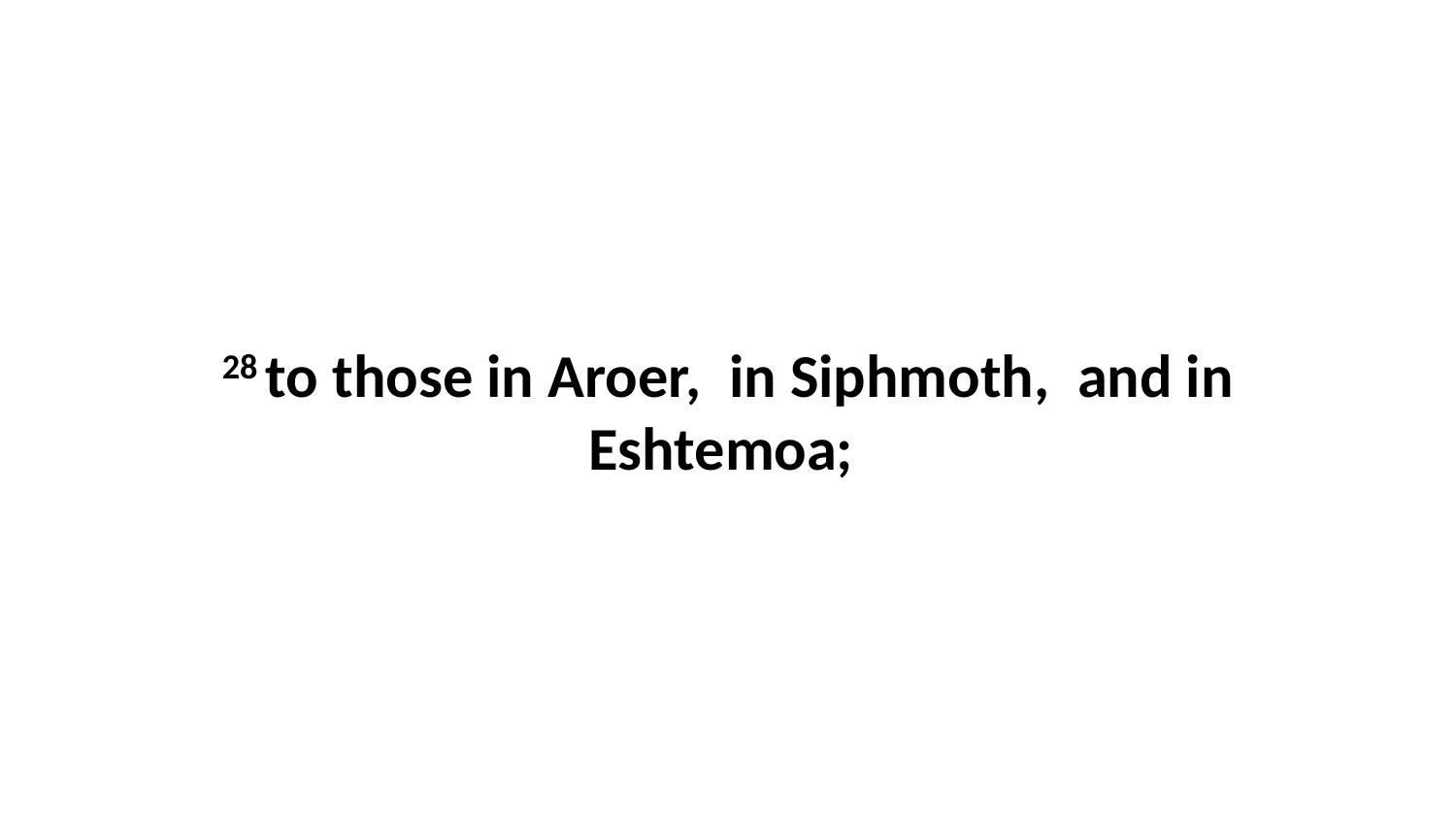

28 to those in Aroer,  in Siphmoth,  and in Eshtemoa;